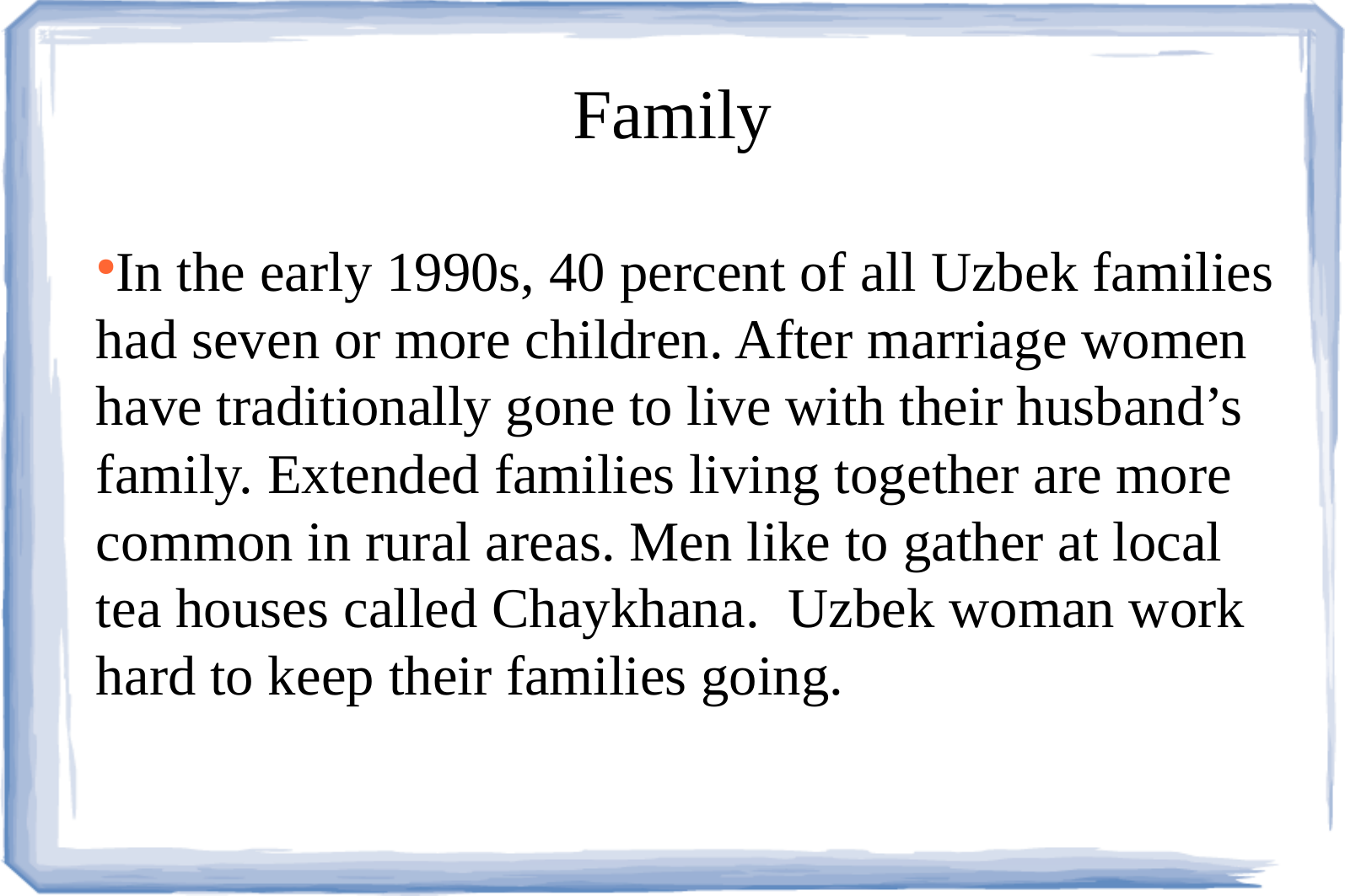

Family
In the early 1990s, 40 percent of all Uzbek families had seven or more children. After marriage women have traditionally gone to live with their husband’s family. Extended families living together are more common in rural areas. Men like to gather at local tea houses called Chaykhana.  Uzbek woman work hard to keep their families going.